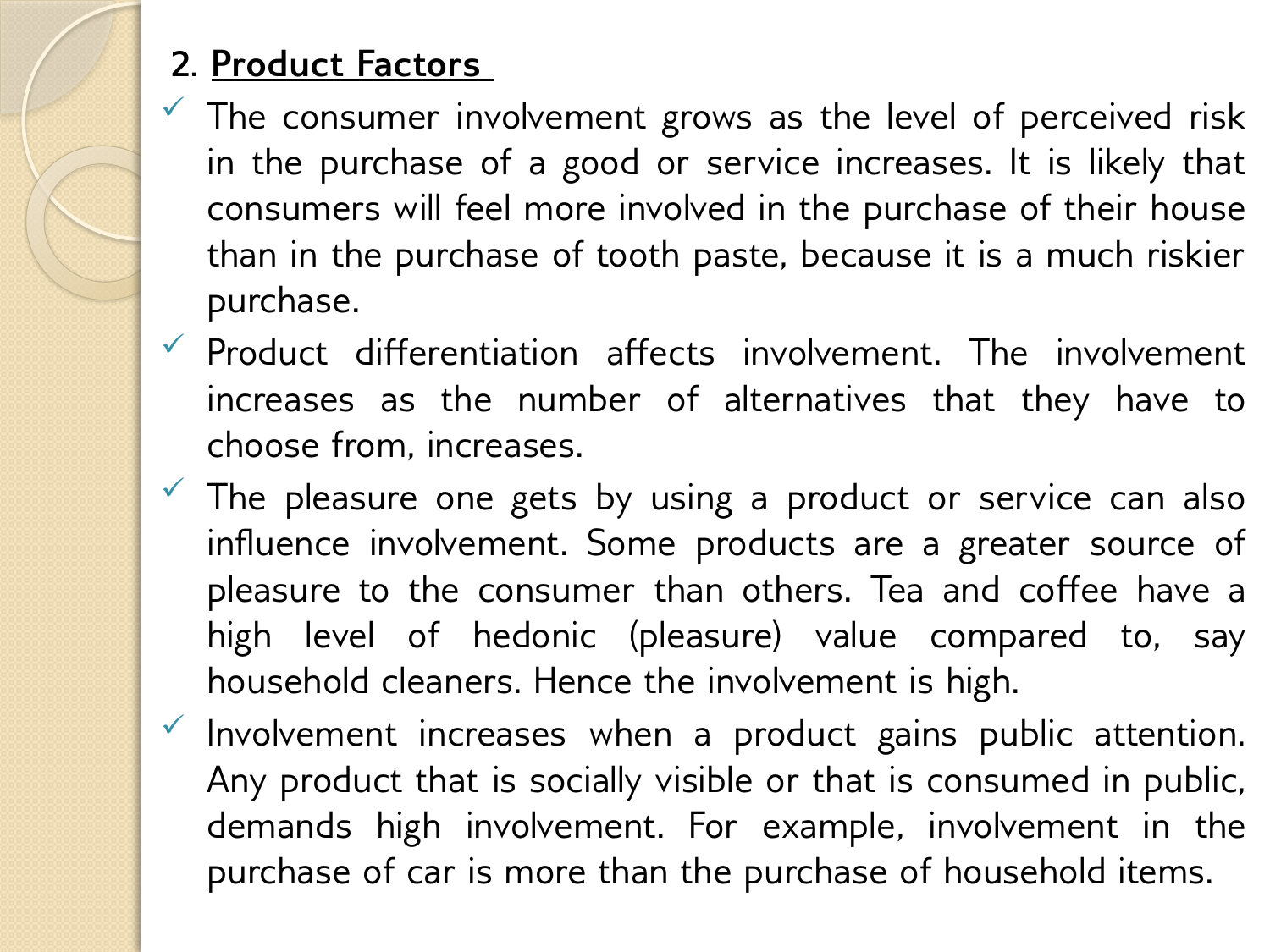

2. Product Factors
The consumer involvement grows as the level of perceived risk in the purchase of a good or service increases. It is likely that consumers will feel more involved in the purchase of their house than in the purchase of tooth paste, because it is a much riskier purchase.
Product differentiation affects involvement. The involvement increases as the number of alternatives that they have to choose from, increases.
The pleasure one gets by using a product or service can also influence involvement. Some products are a greater source of pleasure to the consumer than others. Tea and coffee have a high level of hedonic (pleasure) value compared to, say household cleaners. Hence the involvement is high.
Involvement increases when a product gains public attention. Any product that is socially visible or that is consumed in public, demands high involvement. For example, involvement in the purchase of car is more than the purchase of household items.

#